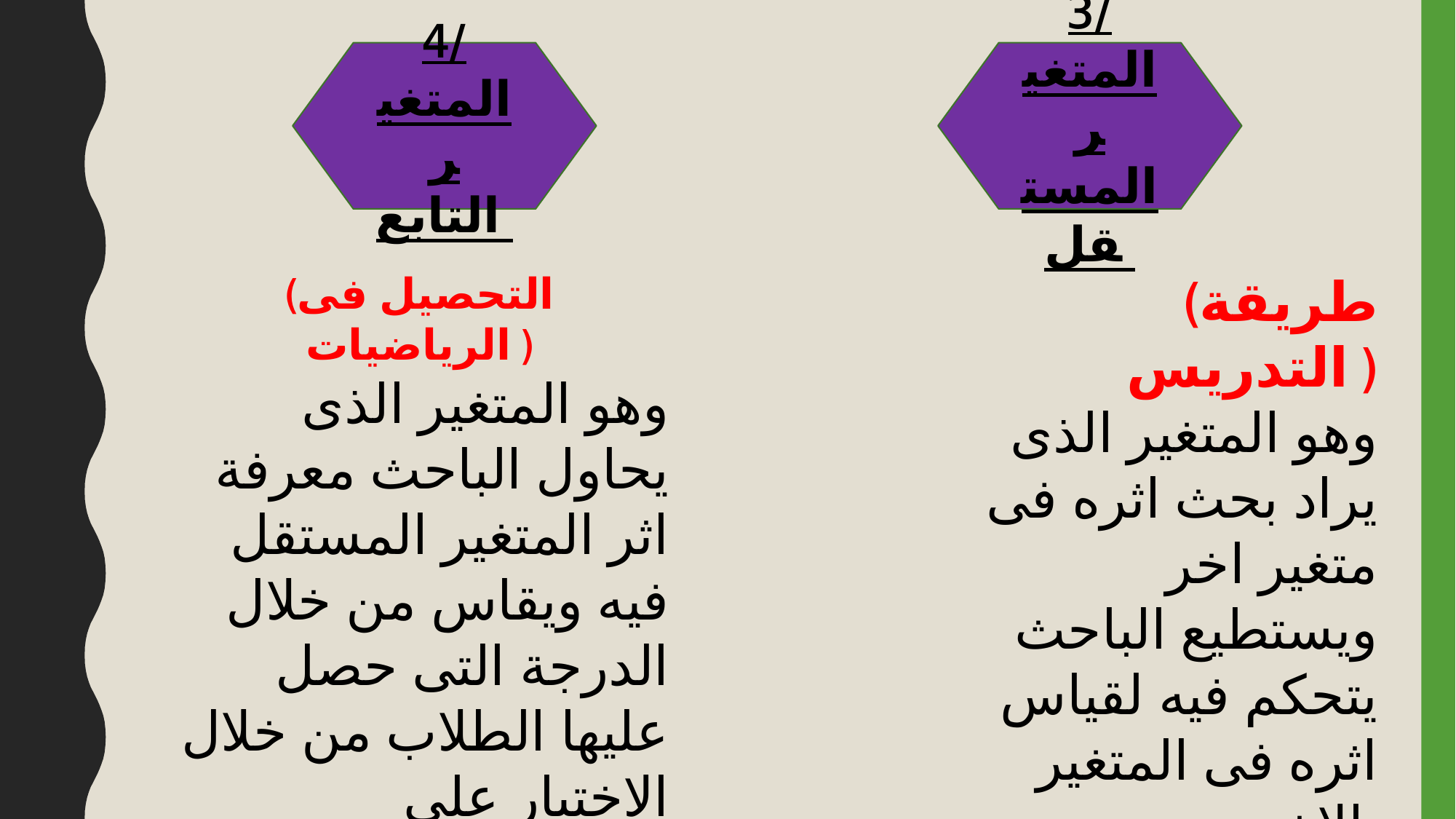

4/ المتغير التابع
3/ المتغير المستقل
  (طريقة التدريس )
وهو المتغير الذى يراد بحث اثره فى متغير اخر  ويستطيع الباحث يتحكم فيه لقياس اثره فى المتغير الاخر
(التحصيل فى الرياضيات )
وهو المتغير الذى يحاول الباحث معرفة اثر المتغير المستقل فيه ويقاس من خلال الدرجة التى حصل عليها الطلاب من خلال الاختبار على المجموعتين